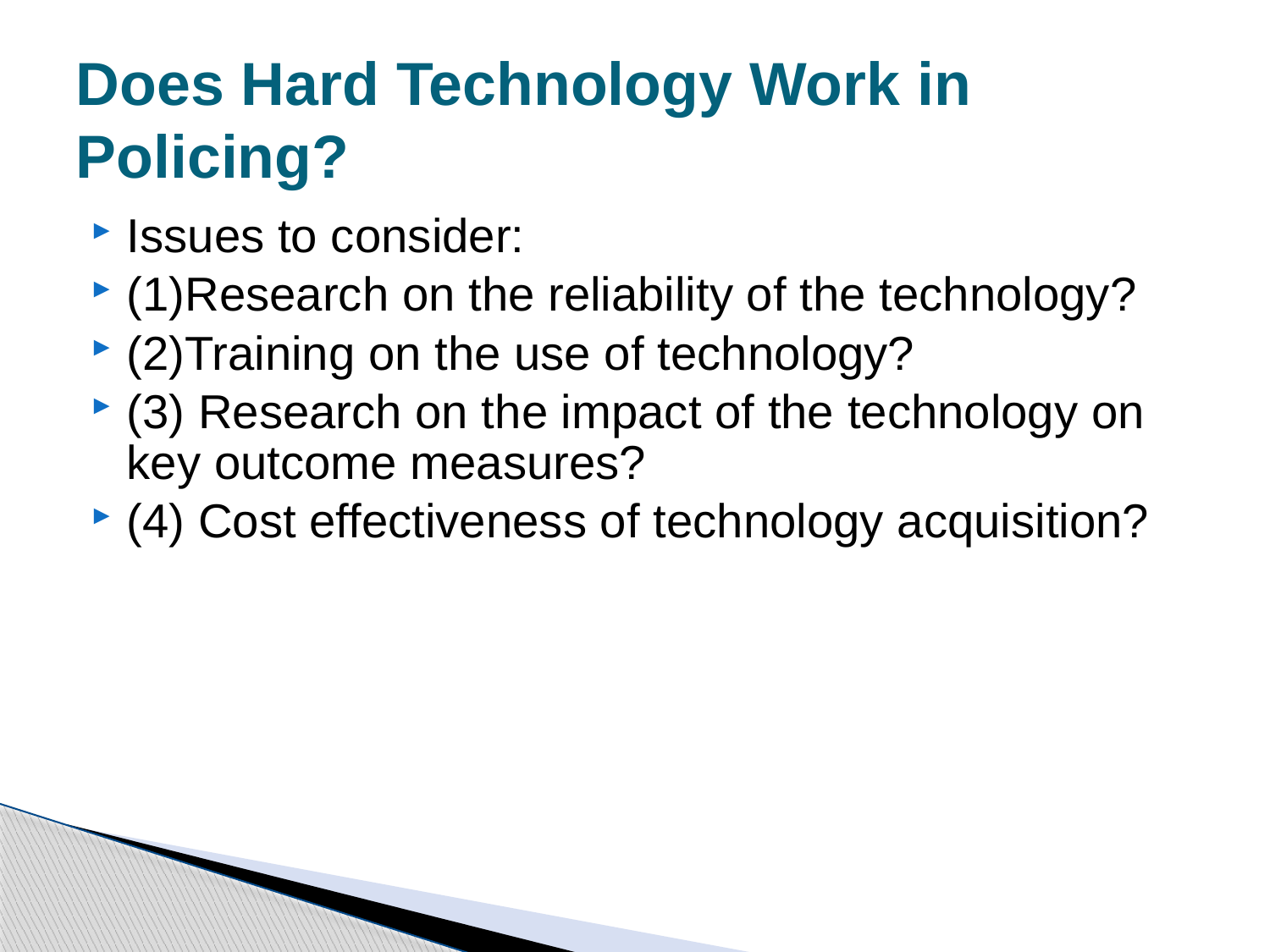

# Does Hard Technology Work in Policing?
Issues to consider:
(1)Research on the reliability of the technology?
(2)Training on the use of technology?
(3) Research on the impact of the technology on key outcome measures?
(4) Cost effectiveness of technology acquisition?